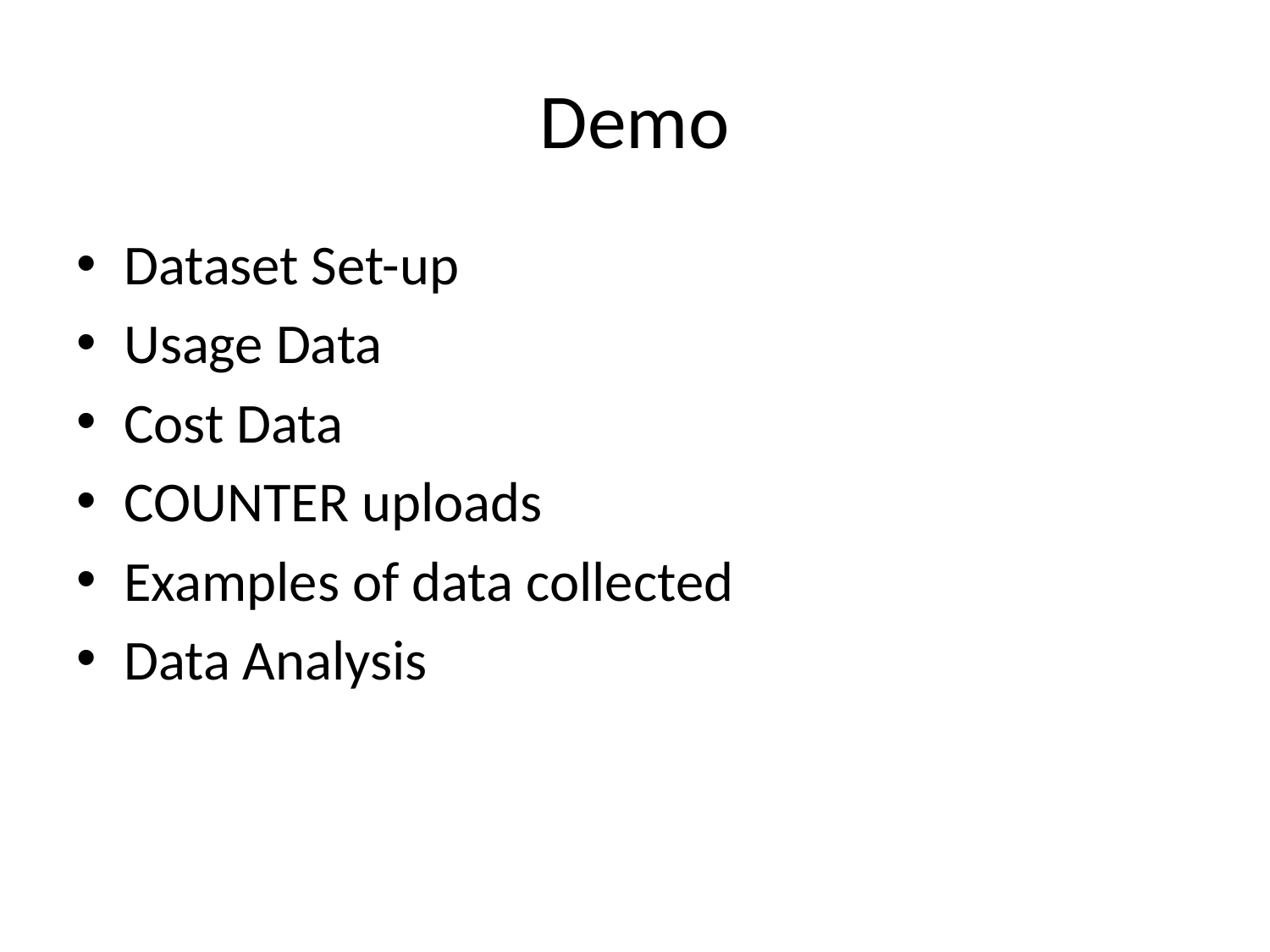

# Demo
Dataset Set-up
Usage Data
Cost Data
COUNTER uploads
Examples of data collected
Data Analysis